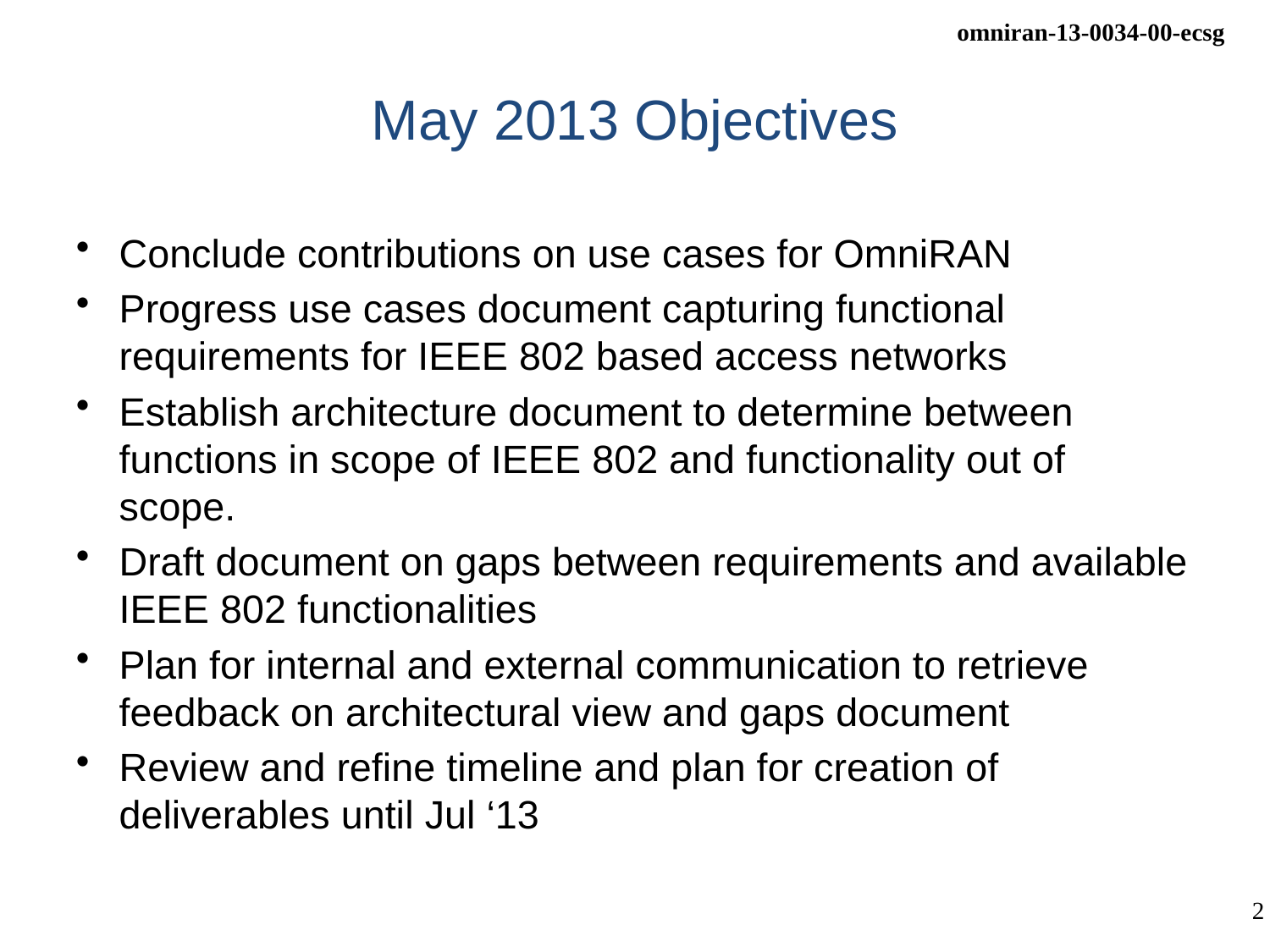

# May 2013 Objectives
Conclude contributions on use cases for OmniRAN
Progress use cases document capturing functional  requirements for IEEE 802 based access networks
Establish architecture document to determine between functions in scope of IEEE 802 and functionality out of scope.
Draft document on gaps between requirements and available IEEE 802 functionalities
Plan for internal and external communication to retrieve feedback on architectural view and gaps document
Review and refine timeline and plan for creation of deliverables until Jul ‘13